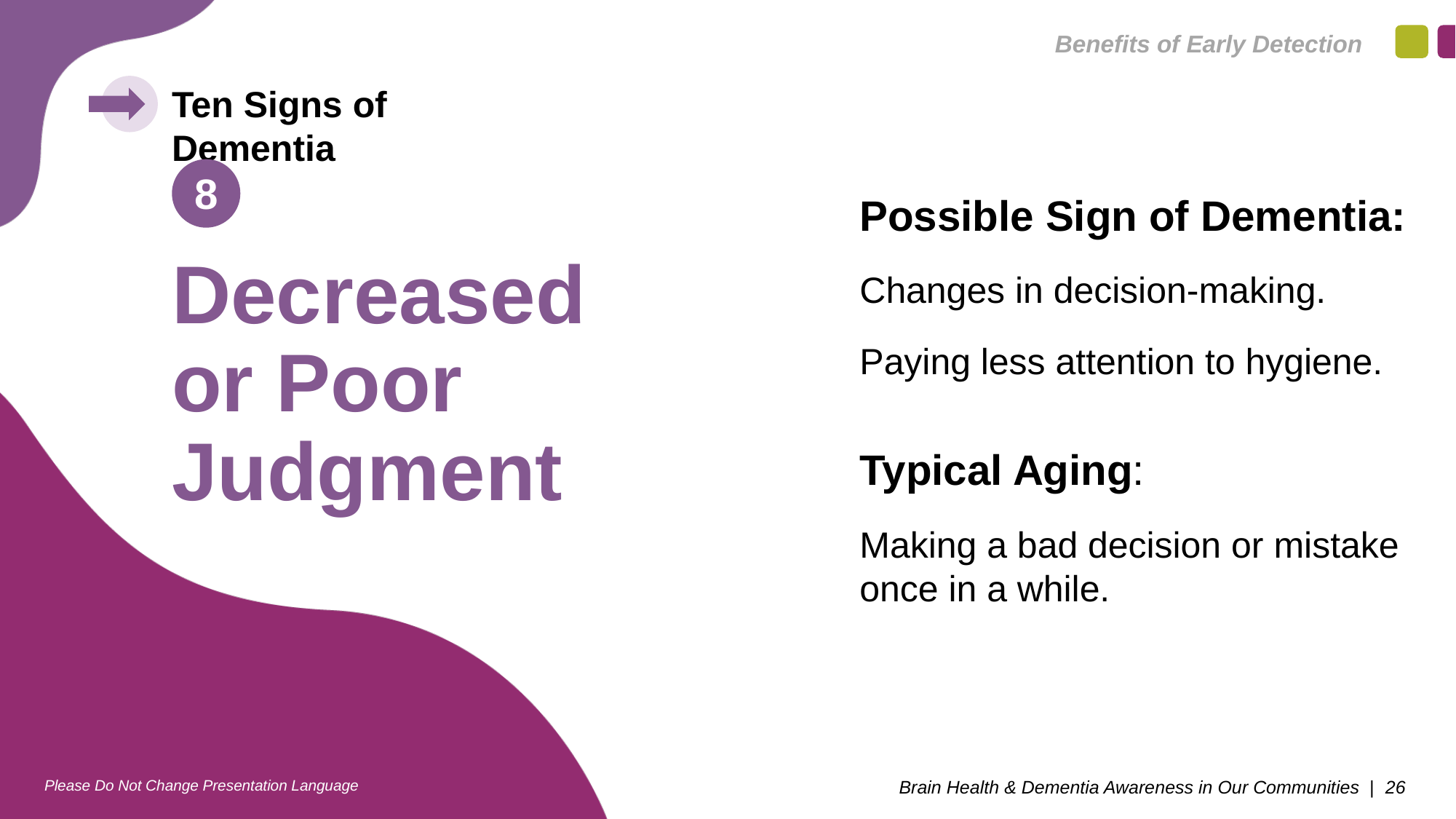

Benefits of Early Detection

Ten Signs of Dementia

8
­Possible Sign of Dementia:
Changes in decision-making.
Paying less attention to hygiene.
Decreased or Poor Judgment
Typical Aging:
Making a bad decision or mistake once in a while.
Please Do Not Change Presentation Language
Brain Health & Dementia Awareness in Our Communities  |  26